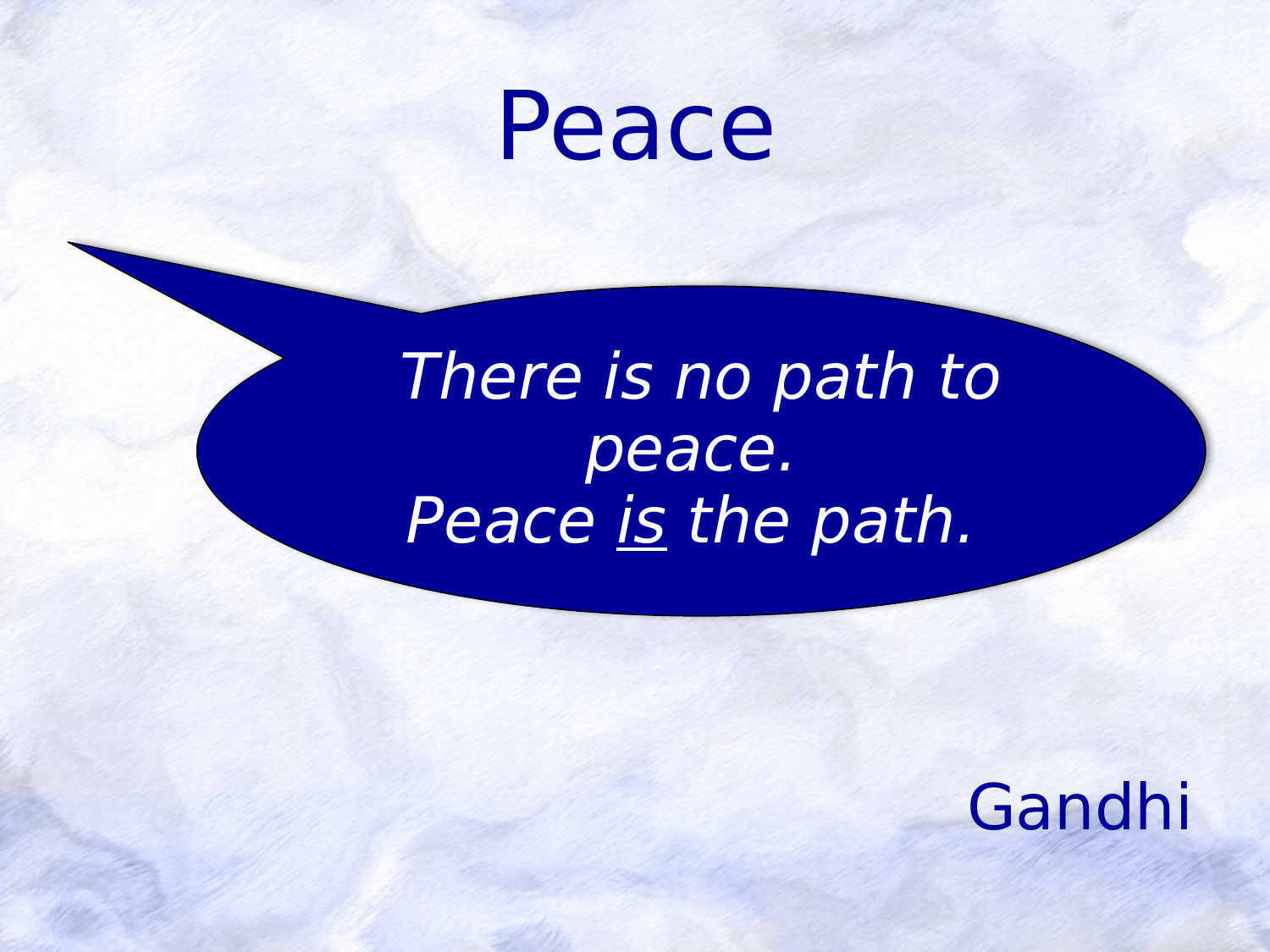

Peace
There is no path to peace.
Peace is the path.
Gandhi